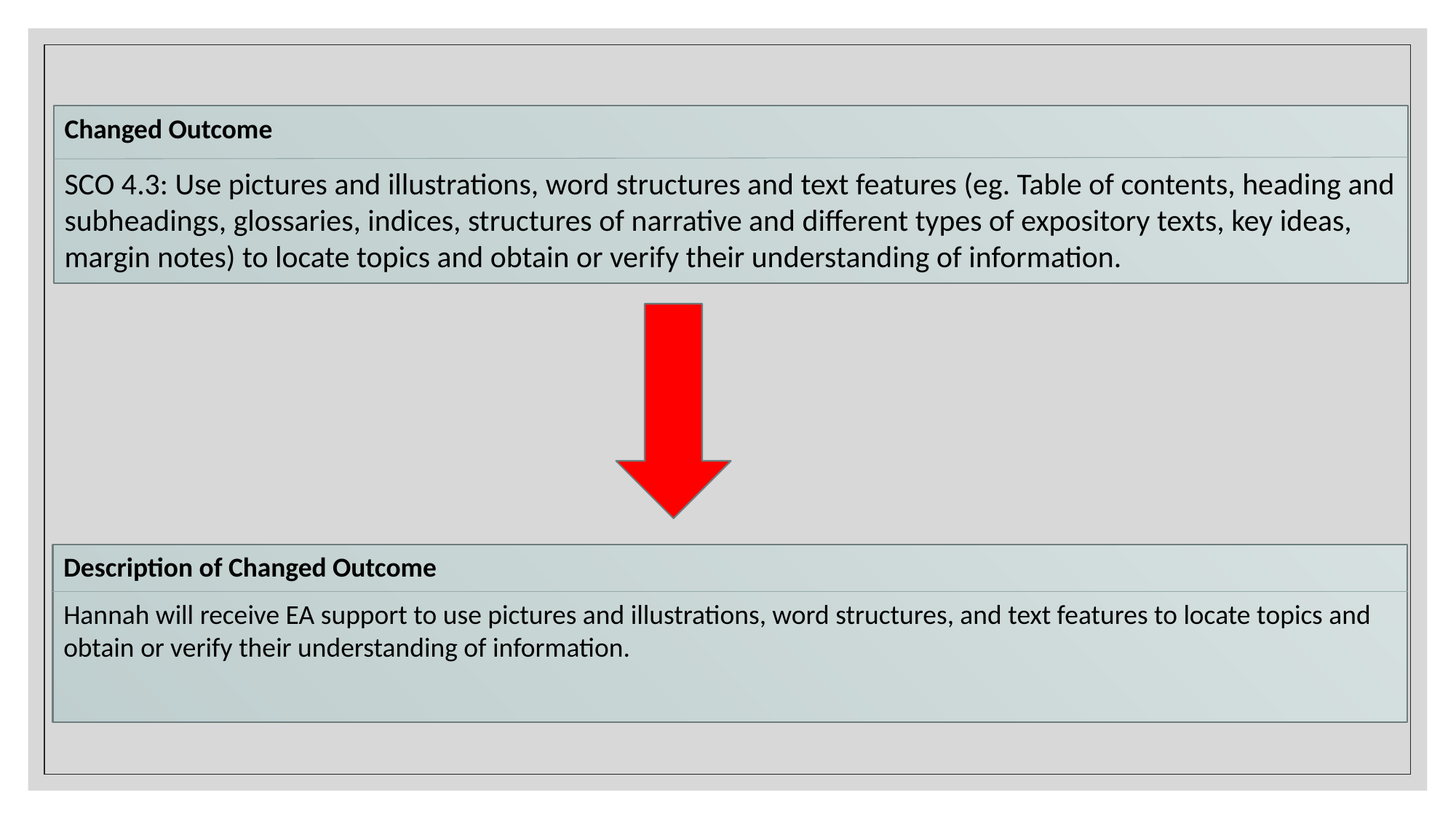

Changed Outcome
SCO 4.3: Use pictures and illustrations, word structures and text features (eg. Table of contents, heading and subheadings, glossaries, indices, structures of narrative and different types of expository texts, key ideas, margin notes) to locate topics and obtain or verify their understanding of information.

Description of Changed Outcome
Hannah will receive EA support to use pictures and illustrations, word structures, and text features to locate topics and obtain or verify their understanding of information.